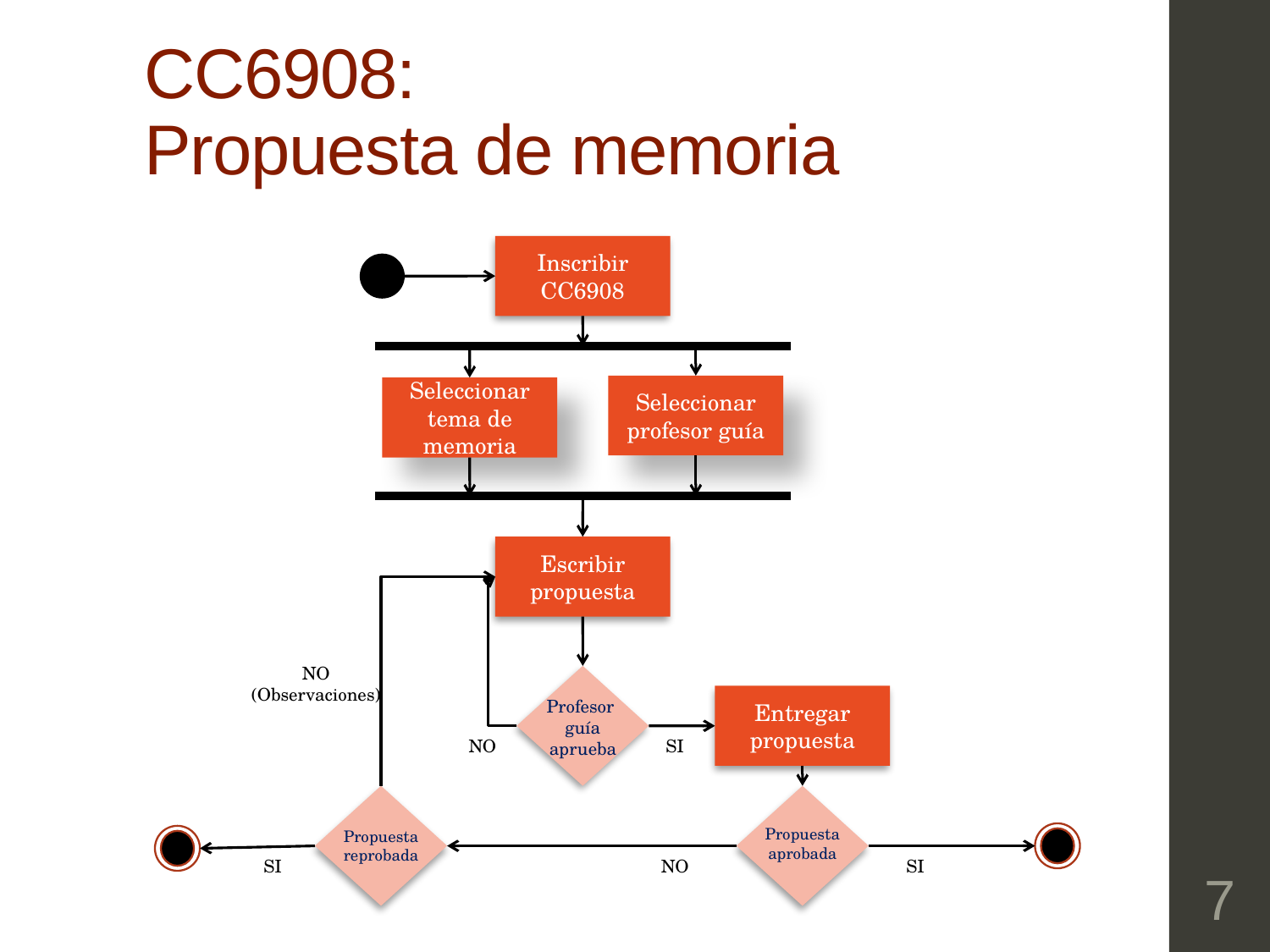

# CC6908: Propuesta de memoria
Inscribir CC6908

Seleccionar profesor guía
Seleccionar tema de memoria
Escribir propuesta
NO
(Observaciones)

Entregar propuesta
Profesor
guía
aprueba
NO
SI

Propuesta aprobada
Propuesta reprobada

SI
NO
SI
7